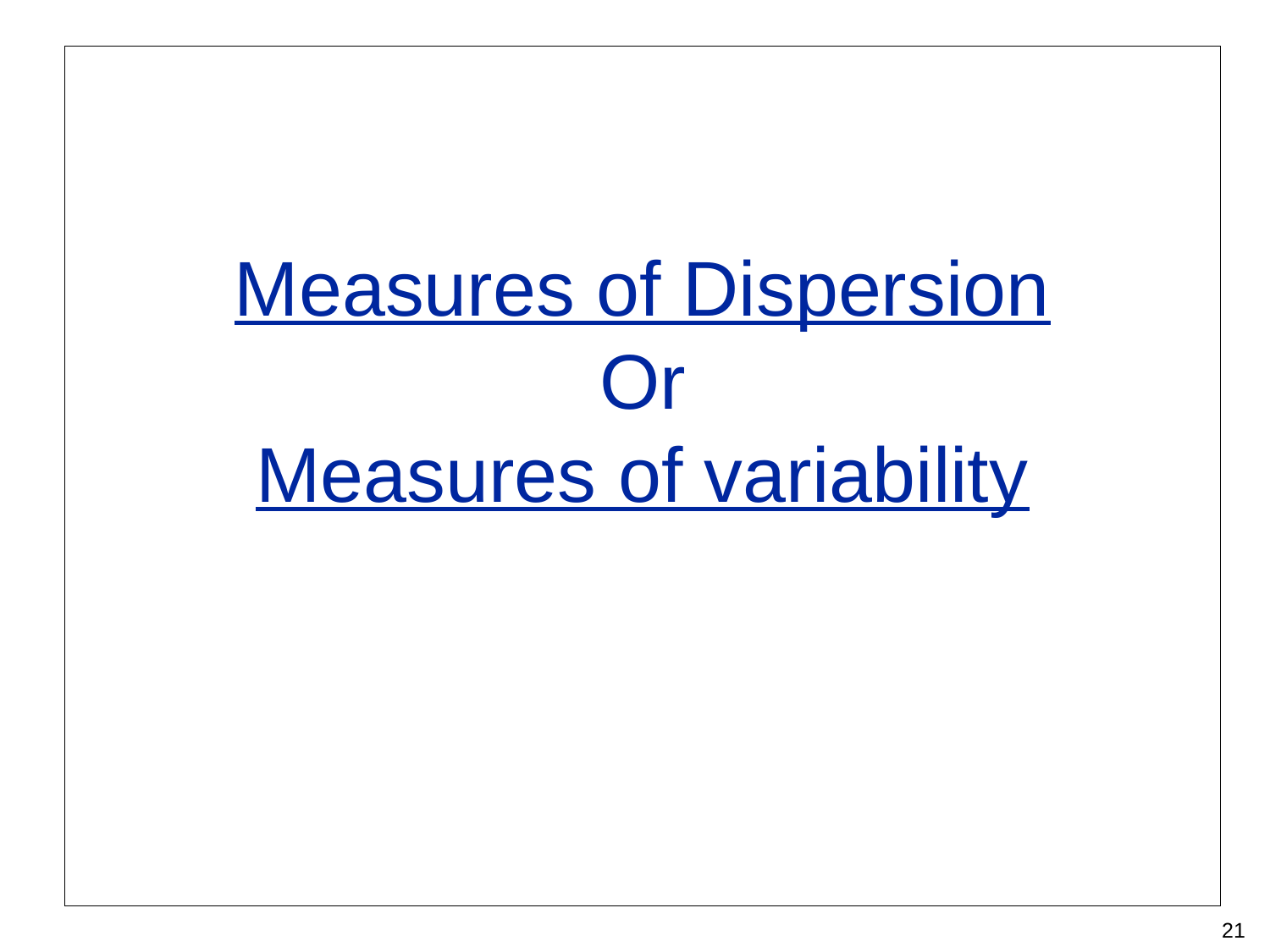

Measures of Dispersion
Or
Measures of variability